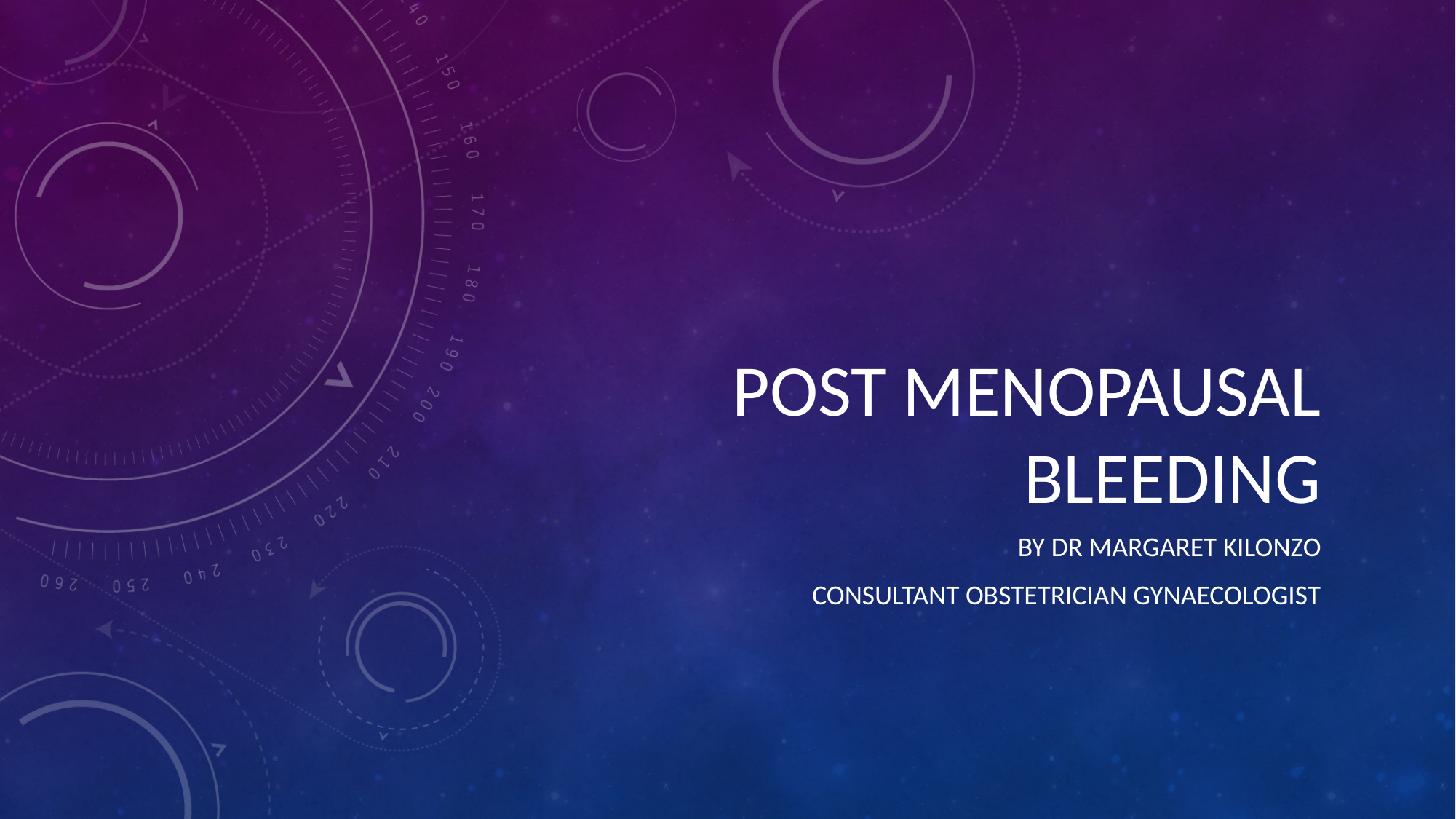

# post menopausal bleeding
By Dr Margaret kilonzo
Consultant obstetrician gynaecologist